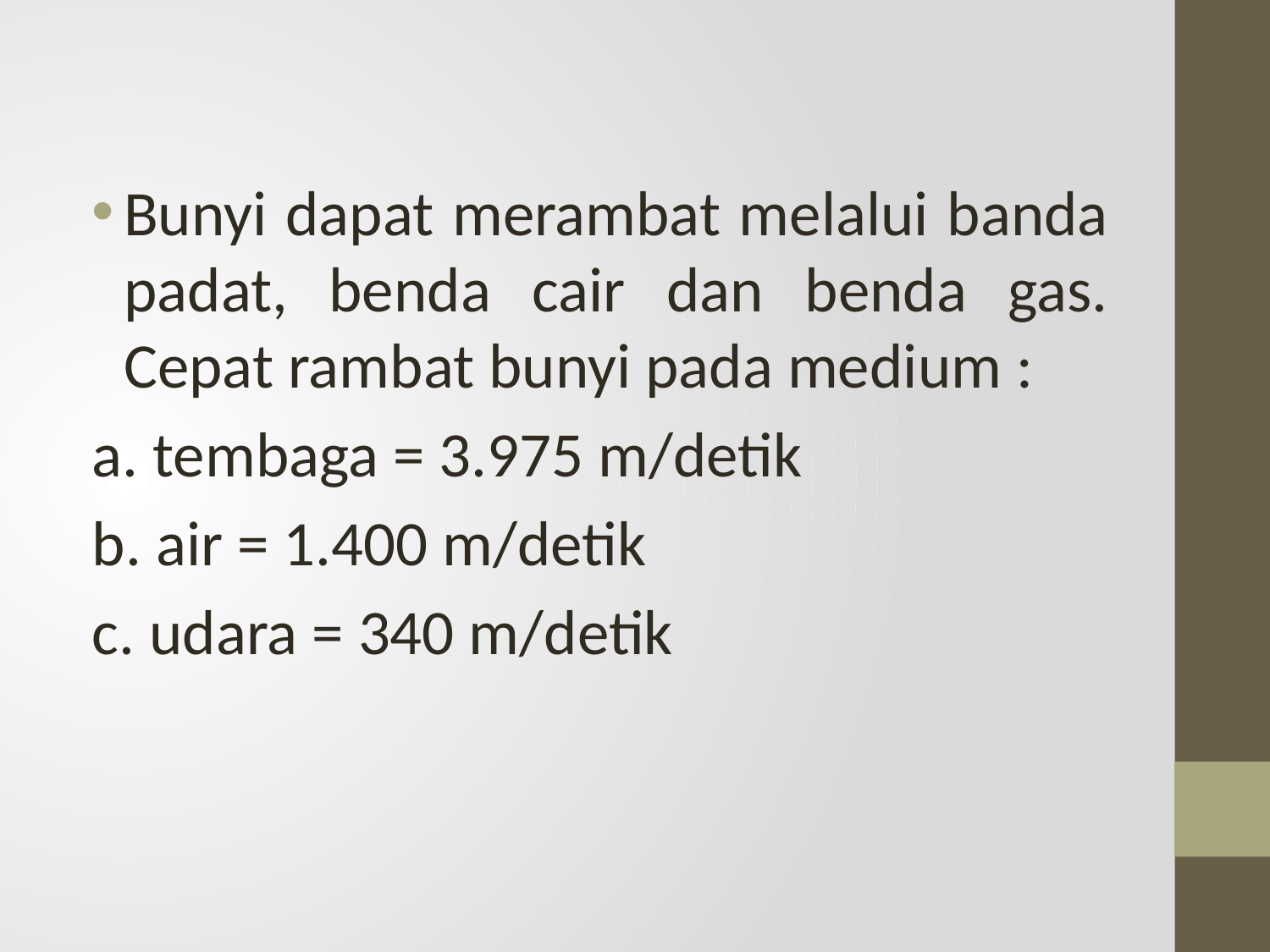

Bunyi dapat merambat melalui banda padat, benda cair dan benda gas. Cepat rambat bunyi pada medium :
a. tembaga = 3.975 m/detik
b. air = 1.400 m/detik
c. udara = 340 m/detik